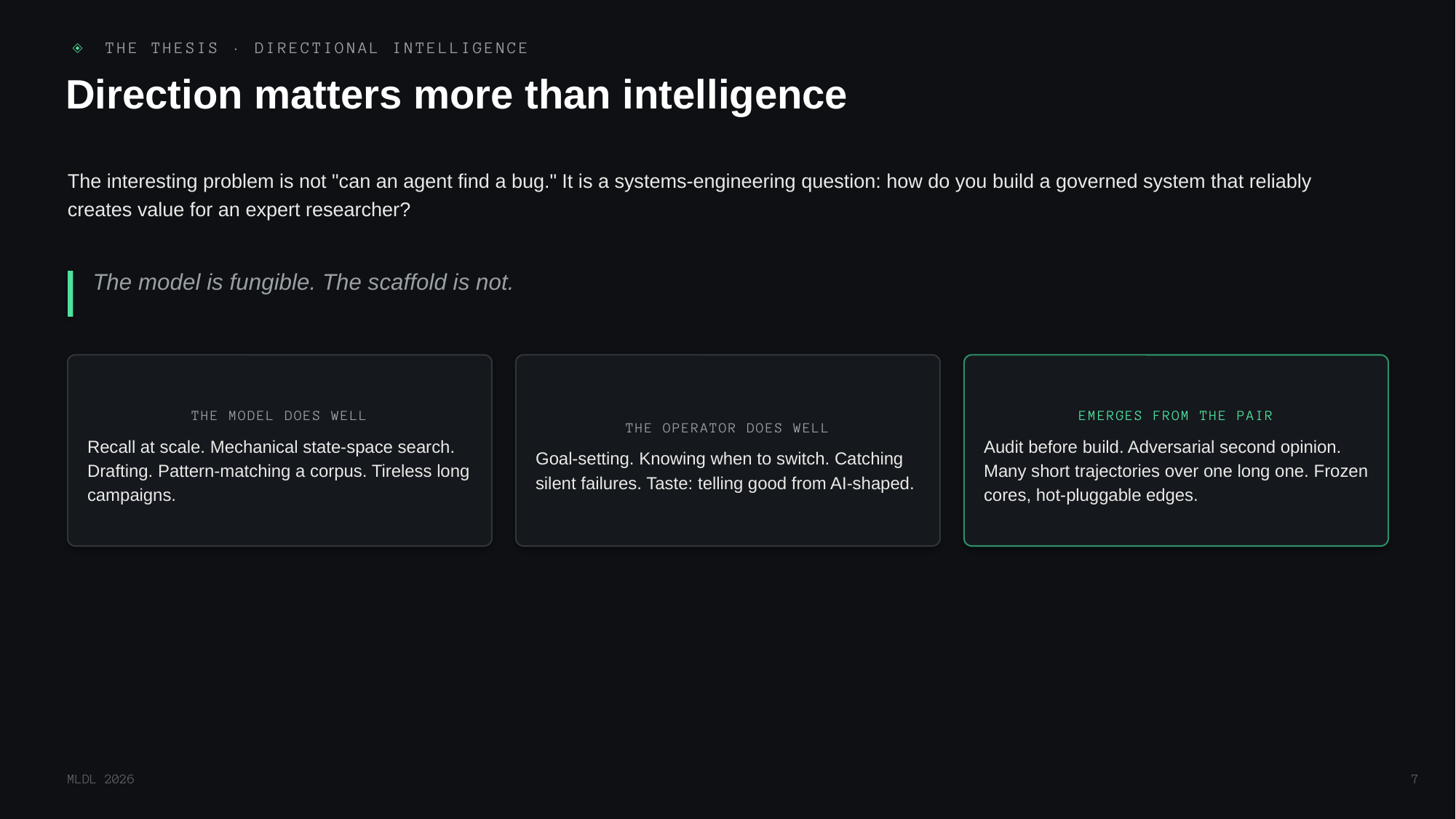

◈  THE THESIS · DIRECTIONAL INTELLIGENCE
Direction matters more than intelligence
The interesting problem is not "can an agent find a bug." It is a systems-engineering question: how do you build a governed system that reliably creates value for an expert researcher?
The model is fungible. The scaffold is not.

THE MODEL DOES WELL
Recall at scale. Mechanical state-space search. Drafting. Pattern-matching a corpus. Tireless long campaigns.
THE OPERATOR DOES WELL
Goal-setting. Knowing when to switch. Catching silent failures. Taste: telling good from AI-shaped.
EMERGES FROM THE PAIR
Audit before build. Adversarial second opinion. Many short trajectories over one long one. Frozen cores, hot-pluggable edges.
MLDL 2026
7